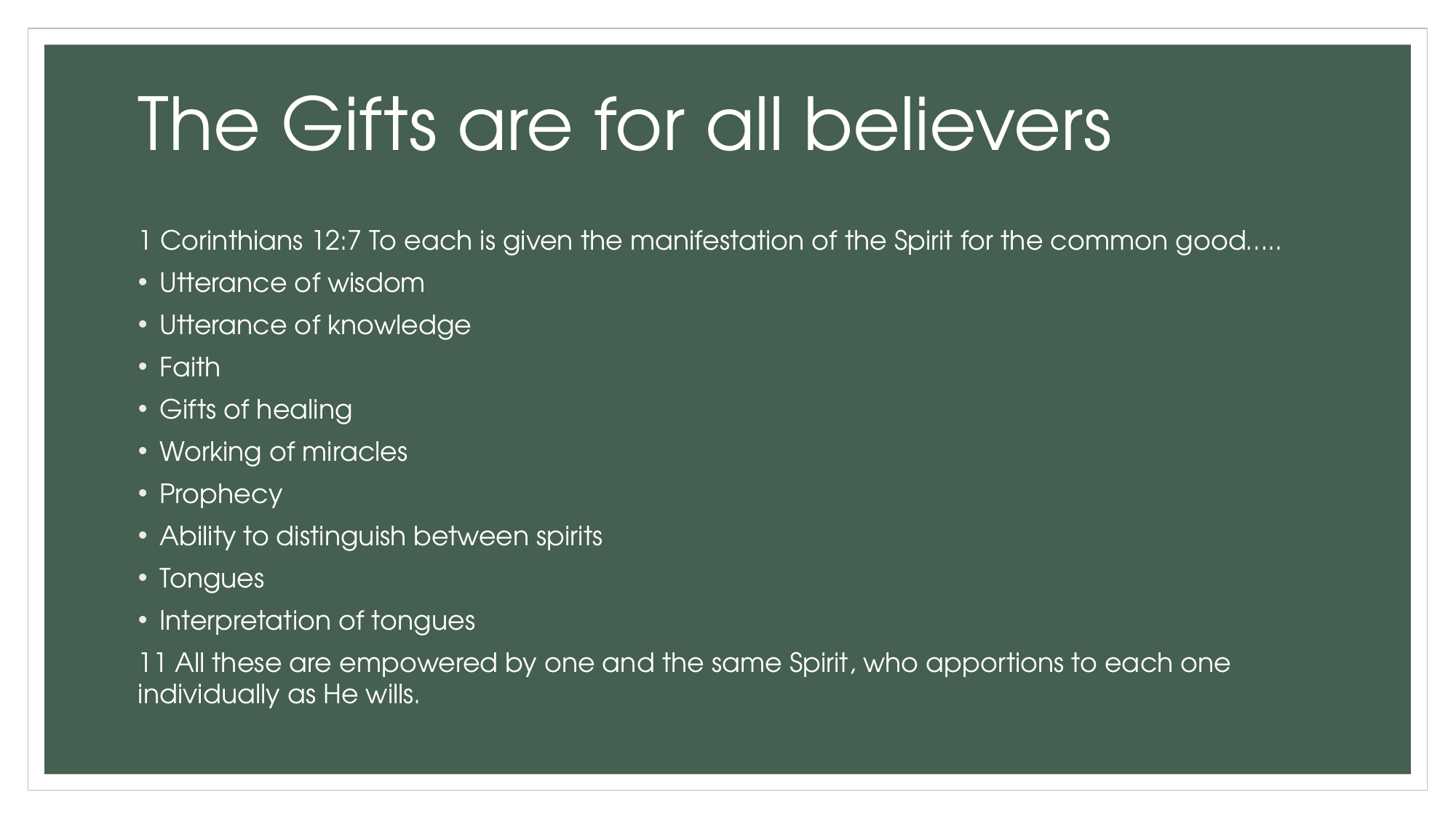

# The Gifts are for all believers
1 Corinthians 12:7 To each is given the manifestation of the Spirit for the common good…..
Utterance of wisdom
Utterance of knowledge
Faith
Gifts of healing
Working of miracles
Prophecy
Ability to distinguish between spirits
Tongues
Interpretation of tongues
11 All these are empowered by one and the same Spirit, who apportions to each one individually as He wills.